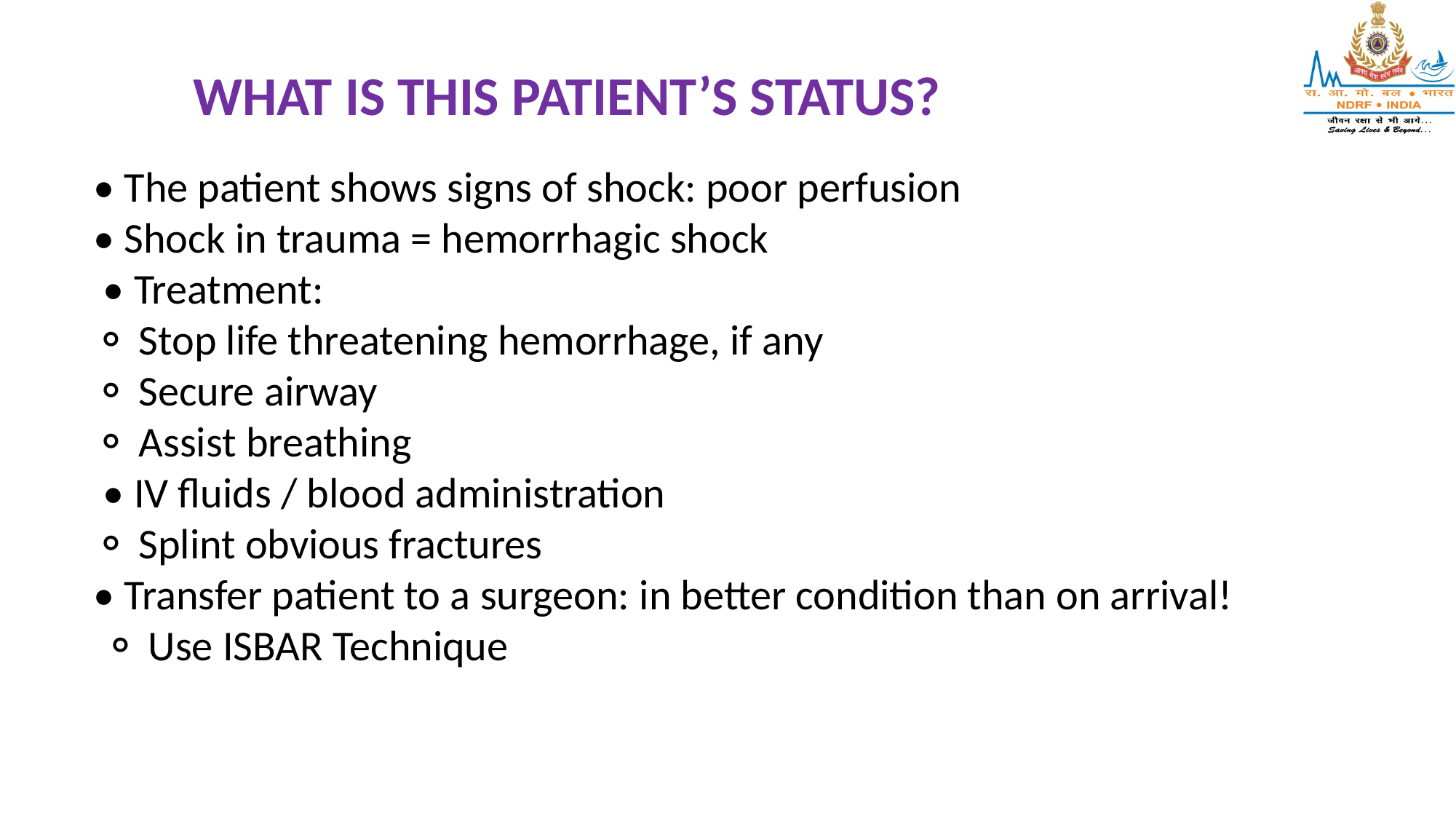

WHAT IS THIS PATIENT’S STATUS?
• The patient shows signs of shock: poor perfusion
• Shock in trauma = hemorrhagic shock
 • Treatment:
⚬ Stop life threatening hemorrhage, if any
⚬ Secure airway
⚬ Assist breathing
 • IV fluids / blood administration
⚬ Splint obvious fractures
• Transfer patient to a surgeon: in better condition than on arrival!
 ⚬ Use ISBAR Technique